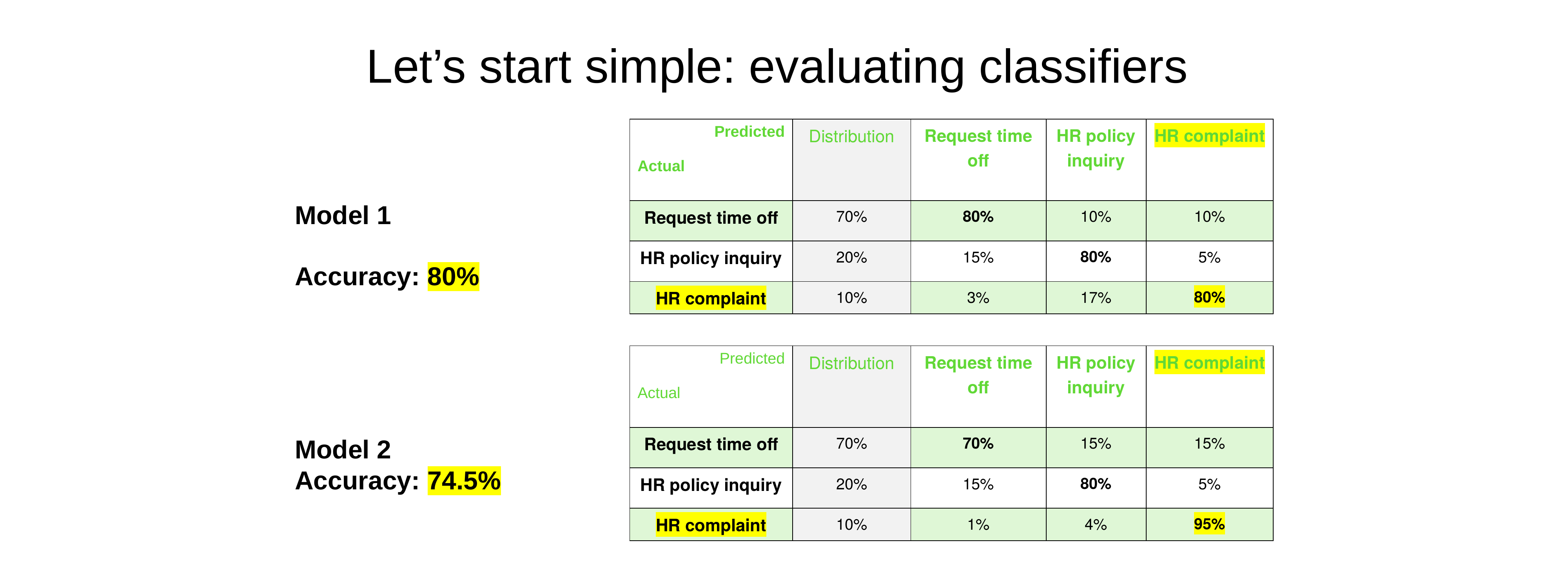

# Let’s start simple: evaluating classifiers
| Predicted Actual | Distribution | Request time off | HR policy inquiry | HR complaint |
| --- | --- | --- | --- | --- |
| Request time off | 70% | 80% | 10% | 10% |
| HR policy inquiry | 20% | 15% | 80% | 5% |
| HR complaint | 10% | 3% | 17% | 80% |
Model 1
Accuracy: 80%
Model 2 Accuracy: 74.5%
| Predicted Actual | Distribution | Request time off | HR policy inquiry | HR complaint |
| --- | --- | --- | --- | --- |
| Request time off | 70% | 70% | 15% | 15% |
| HR policy inquiry | 20% | 15% | 80% | 5% |
| HR complaint | 10% | 1% | 4% | 95% |